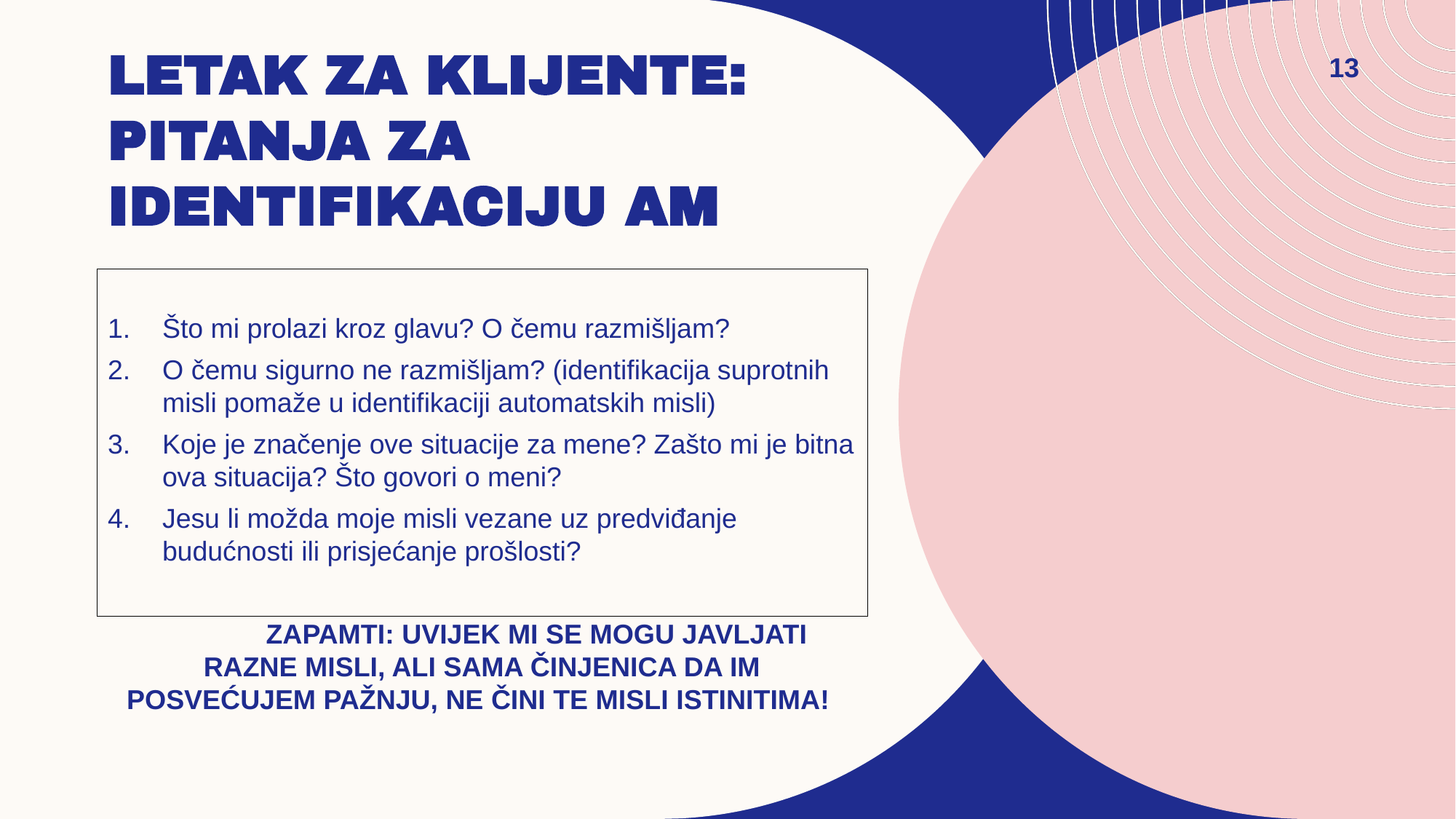

# Letak za klijente: Pitanja za identifikaciju AM
13

Što mi prolazi kroz glavu? O čemu razmišljam?
O čemu sigurno ne razmišljam? (identifikacija suprotnih misli pomaže u identifikaciji automatskih misli)
Koje je značenje ove situacije za mene? Zašto mi je bitna ova situacija? Što govori o meni?
Jesu li možda moje misli vezane uz predviđanje budućnosti ili prisjećanje prošlosti?

	ZAPAMTI: UVIJEK MI SE MOGU JAVLJATI RAZNE MISLI, ALI SAMA ČINJENICA DA IM POSVEĆUJEM PAŽNJU, NE ČINI TE MISLI ISTINITIMA!